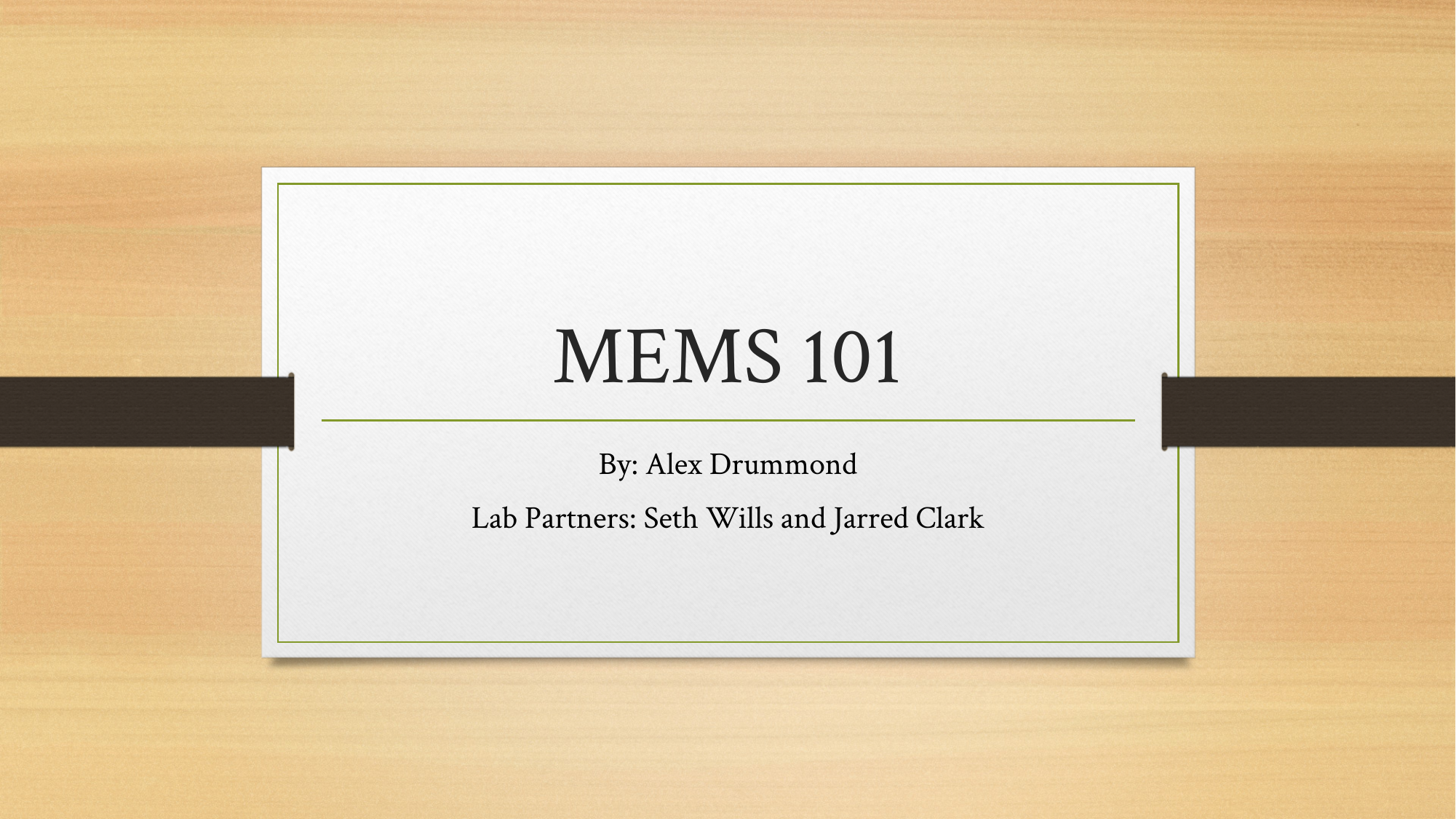

# MEMS 101
By: Alex Drummond
Lab Partners: Seth Wills and Jarred Clark